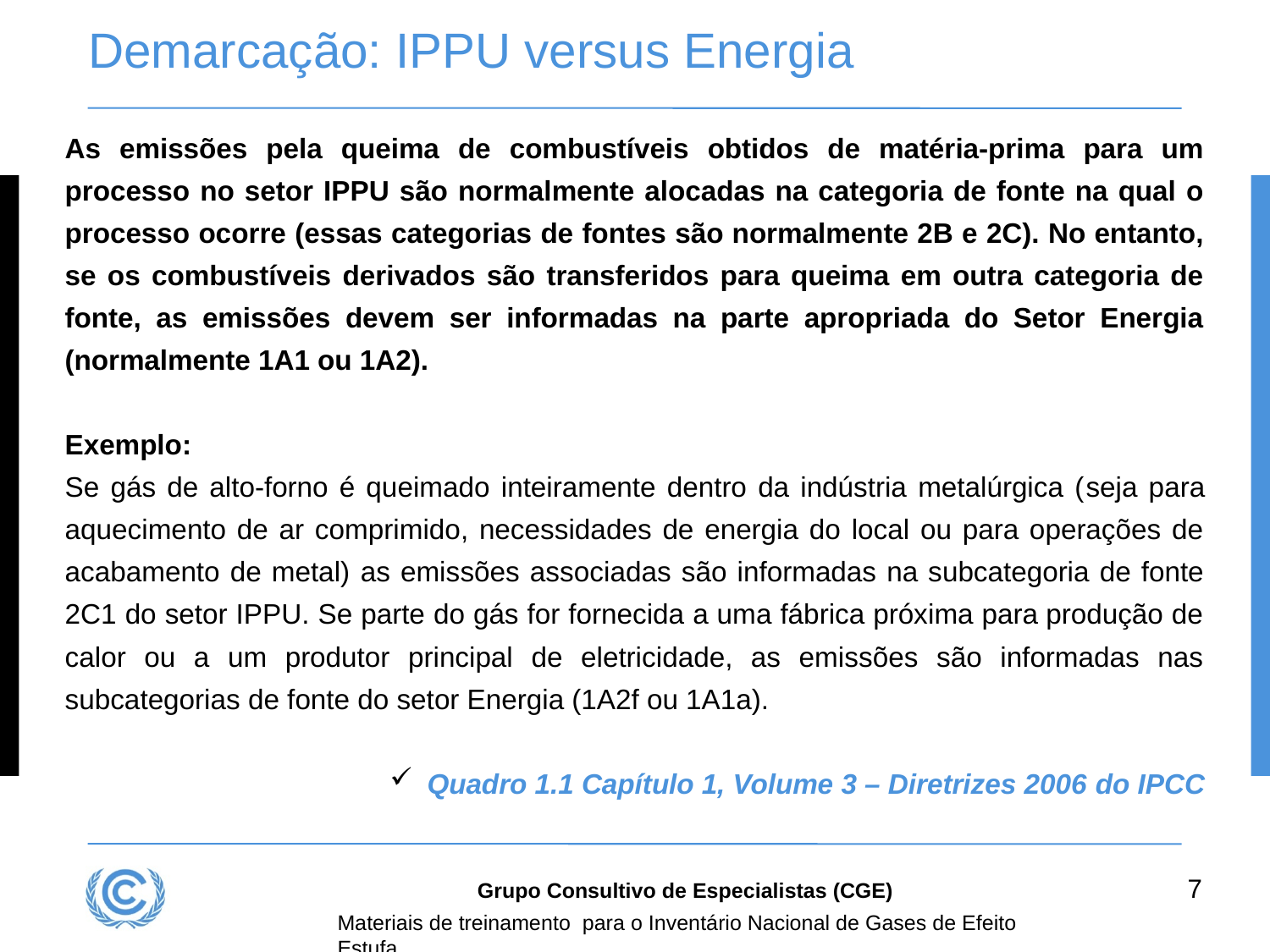

# Demarcação: IPPU versus Energia
As emissões pela queima de combustíveis obtidos de matéria-prima para um processo no setor IPPU são normalmente alocadas na categoria de fonte na qual o processo ocorre (essas categorias de fontes são normalmente 2B e 2C). No entanto, se os combustíveis derivados são transferidos para queima em outra categoria de fonte, as emissões devem ser informadas na parte apropriada do Setor Energia (normalmente 1A1 ou 1A2).

Exemplo:
Se gás de alto-forno é queimado inteiramente dentro da indústria metalúrgica (seja para aquecimento de ar comprimido, necessidades de energia do local ou para operações de acabamento de metal) as emissões associadas são informadas na subcategoria de fonte 2C1 do setor IPPU. Se parte do gás for fornecida a uma fábrica próxima para produção de calor ou a um produtor principal de eletricidade, as emissões são informadas nas subcategorias de fonte do setor Energia (1A2f ou 1A1a).

Quadro 1.1 Capítulo 1, Volume 3 – Diretrizes 2006 do IPCC
7
Grupo Consultivo de Especialistas (CGE)
Materiais de treinamento  para o Inventário Nacional de Gases de Efeito Estufa